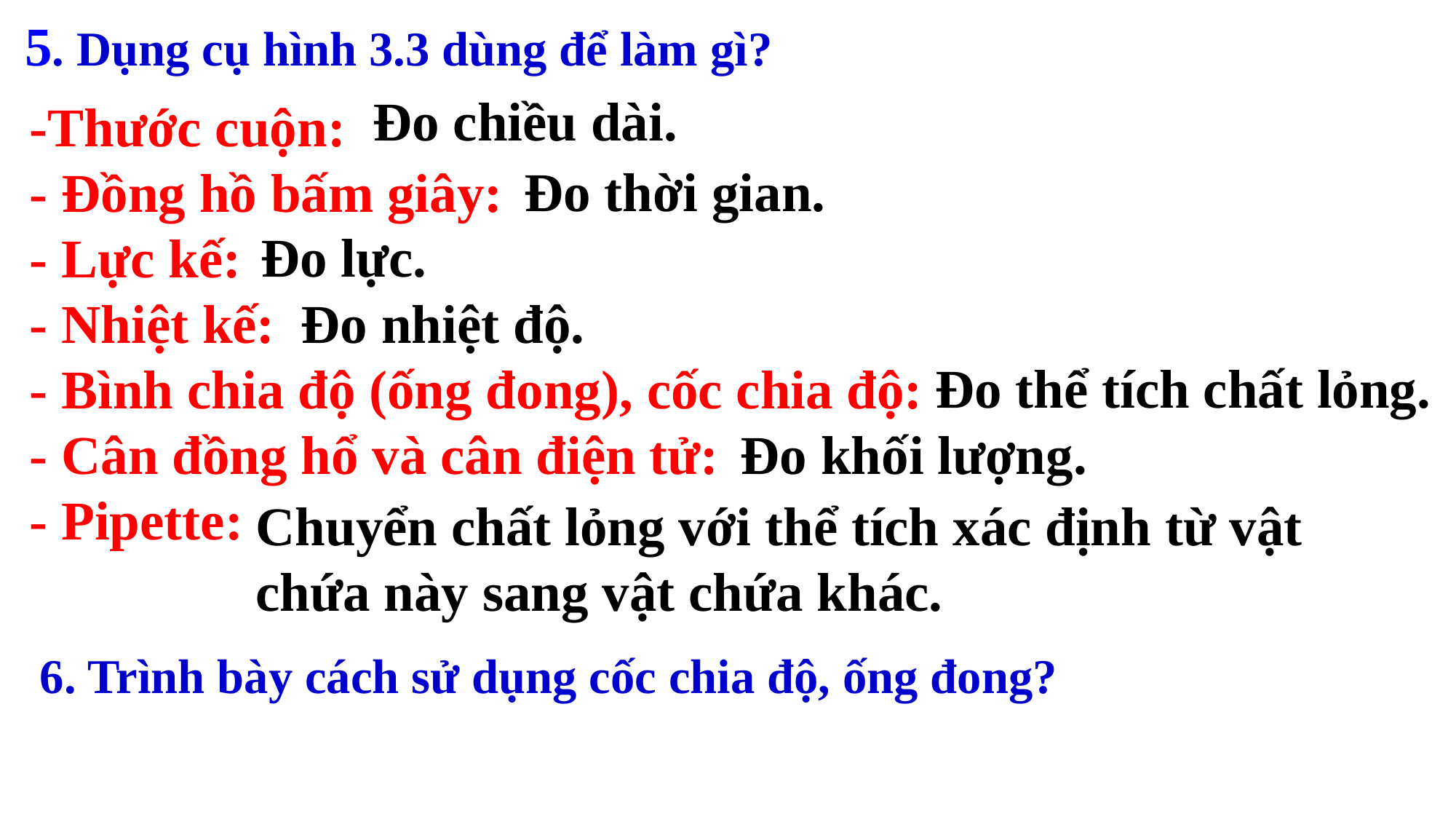

5. Dụng cụ hình 3.3 dùng để làm gì?
Đo chiều dài.
-Thước cuộn:
- Đồng hồ bấm giây:
- Lực kế:
- Nhiệt kế:
- Bình chia độ (ống đong), cốc chia độ:
- Cân đồng hổ và cân điện tử:
- Pipette:
Đo thời gian.
Đo lực.
Đo nhiệt độ.
Đo thể tích chất lỏng.
Đo khối lượng.
Chuyển chất lỏng với thể tích xác định từ vật chứa này sang vật chứa khác.
6. Trình bày cách sử dụng cốc chia độ, ống đong?